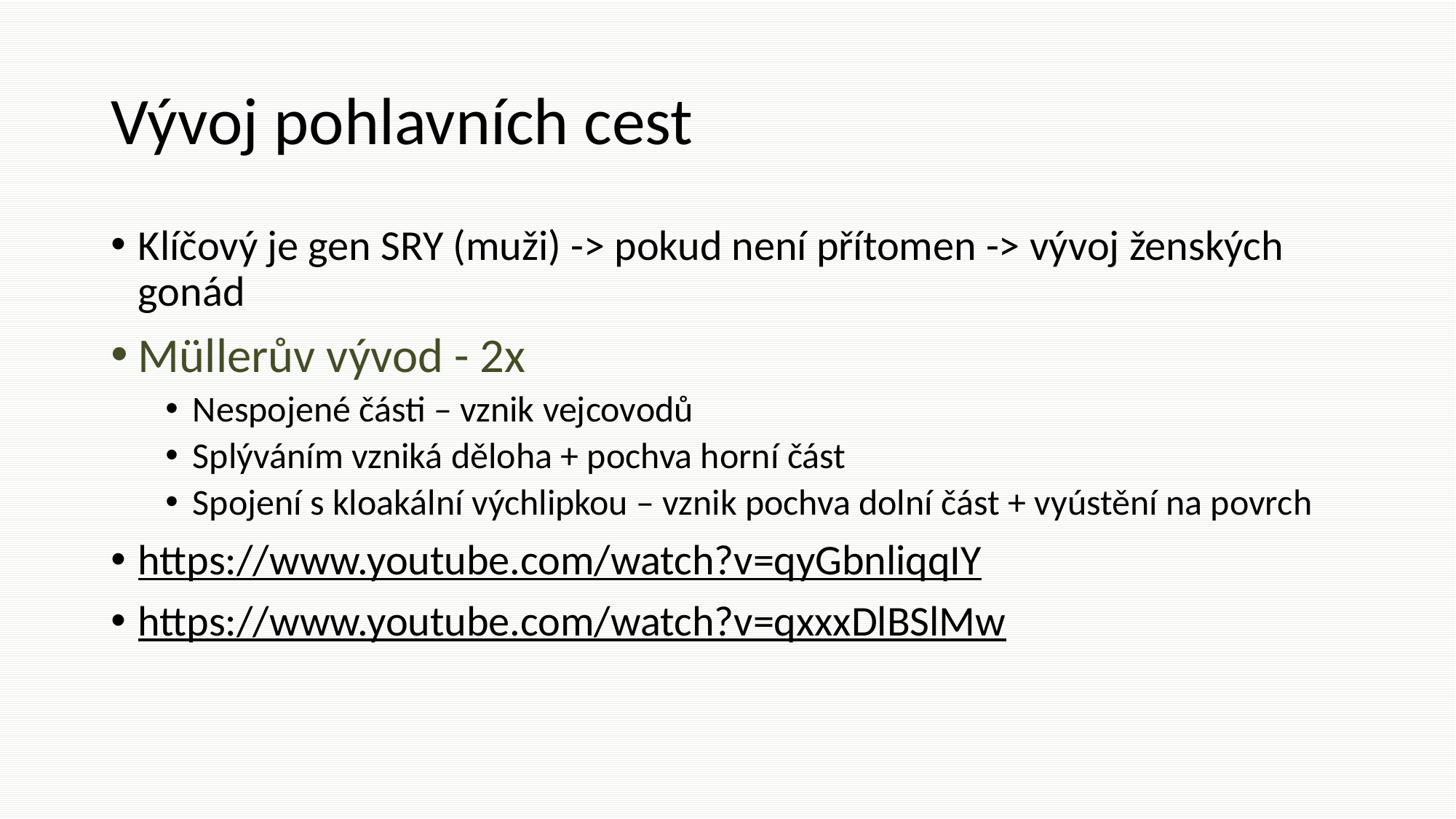

# Vývoj pohlavních cest
Klíčový je gen SRY (muži) -> pokud není přítomen -> vývoj ženských gonád
Müllerův vývod - 2x
Nespojené části – vznik vejcovodů
Splýváním vzniká děloha + pochva horní část
Spojení s kloakální výchlipkou – vznik pochva dolní část + vyústění na povrch
https://www.youtube.com/watch?v=qyGbnliqqIY
https://www.youtube.com/watch?v=qxxxDlBSlMw